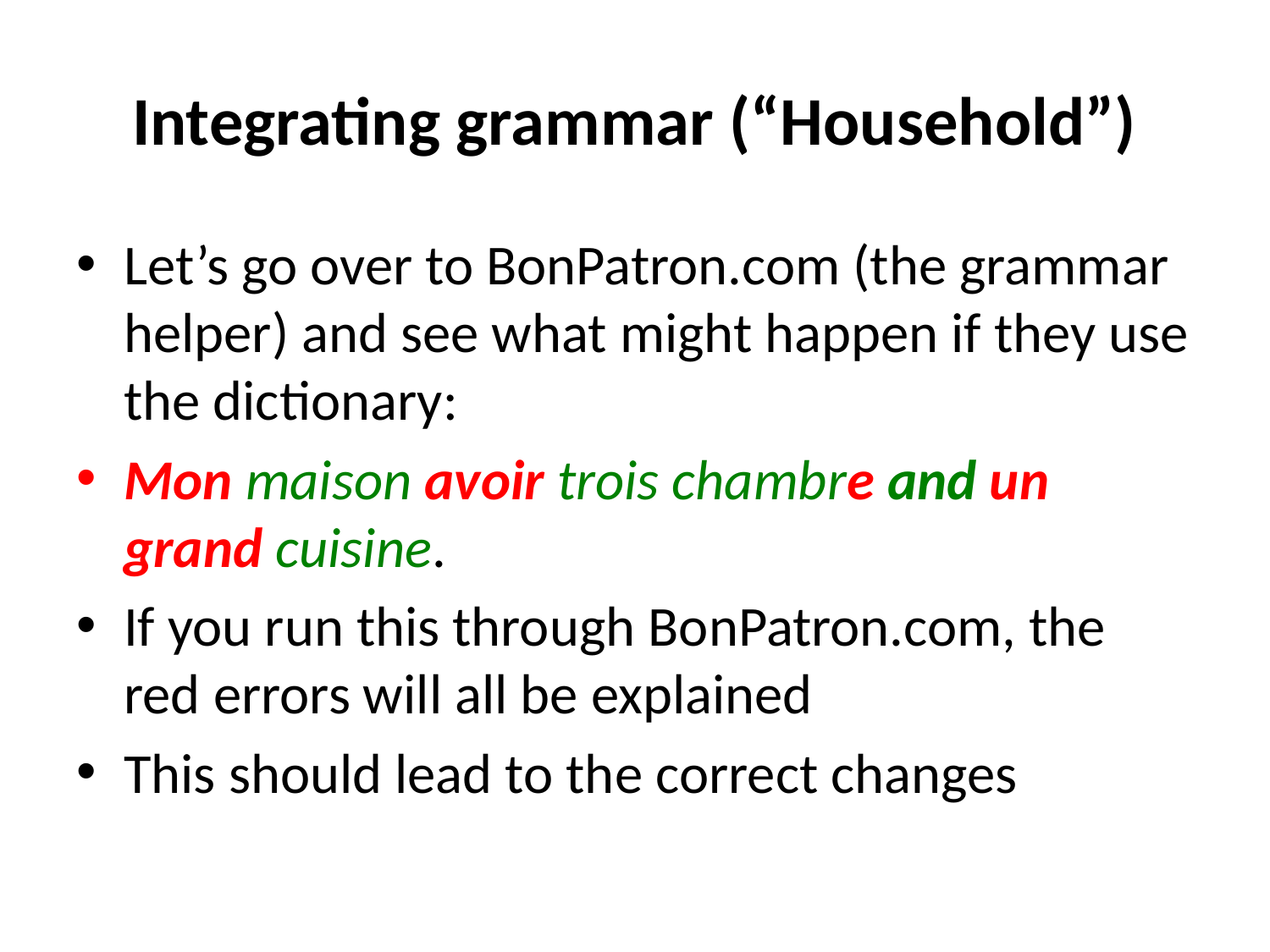

# Integrating grammar (“Household”)
Let’s go over to BonPatron.com (the grammar helper) and see what might happen if they use the dictionary:
Mon maison avoir trois chambre and un grand cuisine.
If you run this through BonPatron.com, the red errors will all be explained
This should lead to the correct changes